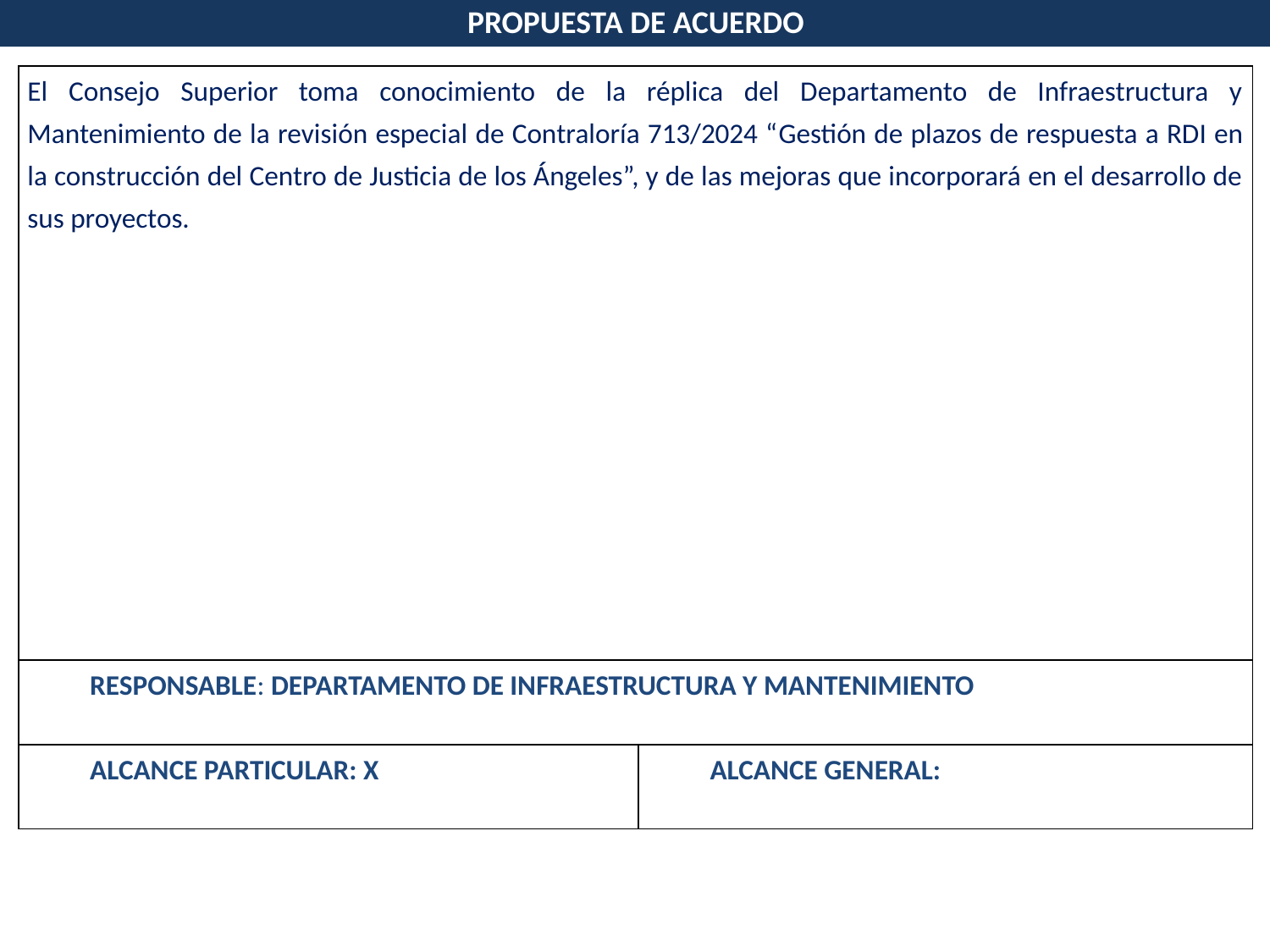

PROPUESTA DE ACUERDO
| El Consejo Superior toma conocimiento de la réplica del Departamento de Infraestructura y Mantenimiento de la revisión especial de Contraloría 713/2024 “Gestión de plazos de respuesta a RDI en la construcción del Centro de Justicia de los Ángeles”, y de las mejoras que incorporará en el desarrollo de sus proyectos. |  |
| --- | --- |
| RESPONSABLE: DEPARTAMENTO DE INFRAESTRUCTURA Y MANTENIMIENTO |  |
| ALCANCE PARTICULAR: X | ALCANCE GENERAL: |